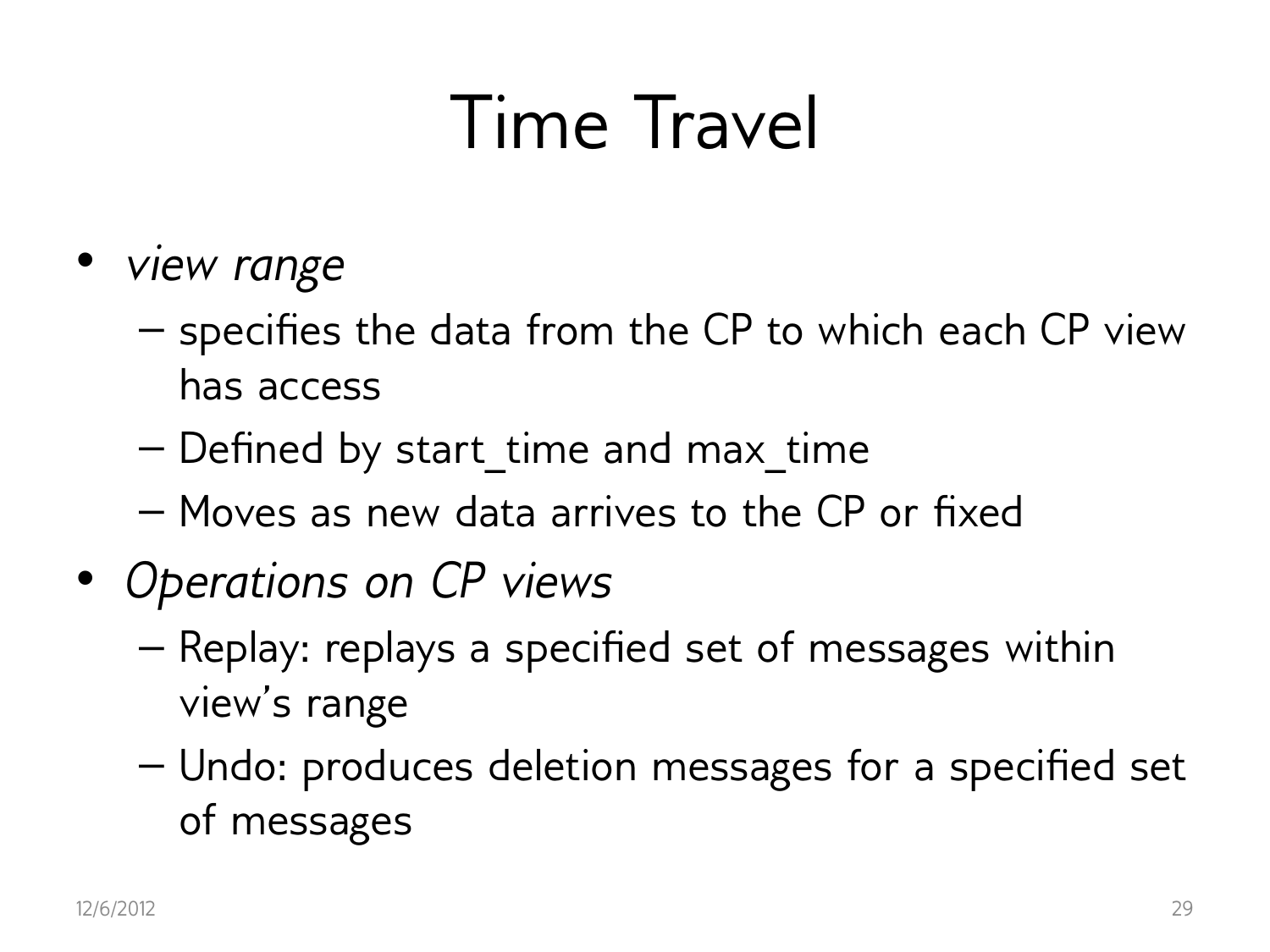

# Time Travel
view range
specifies the data from the CP to which each CP view has access
Defined by start_time and max_time
Moves as new data arrives to the CP or fixed
Operations on CP views
Replay: replays a specified set of messages within view’s range
Undo: produces deletion messages for a specified set of messages
12/6/2012
29